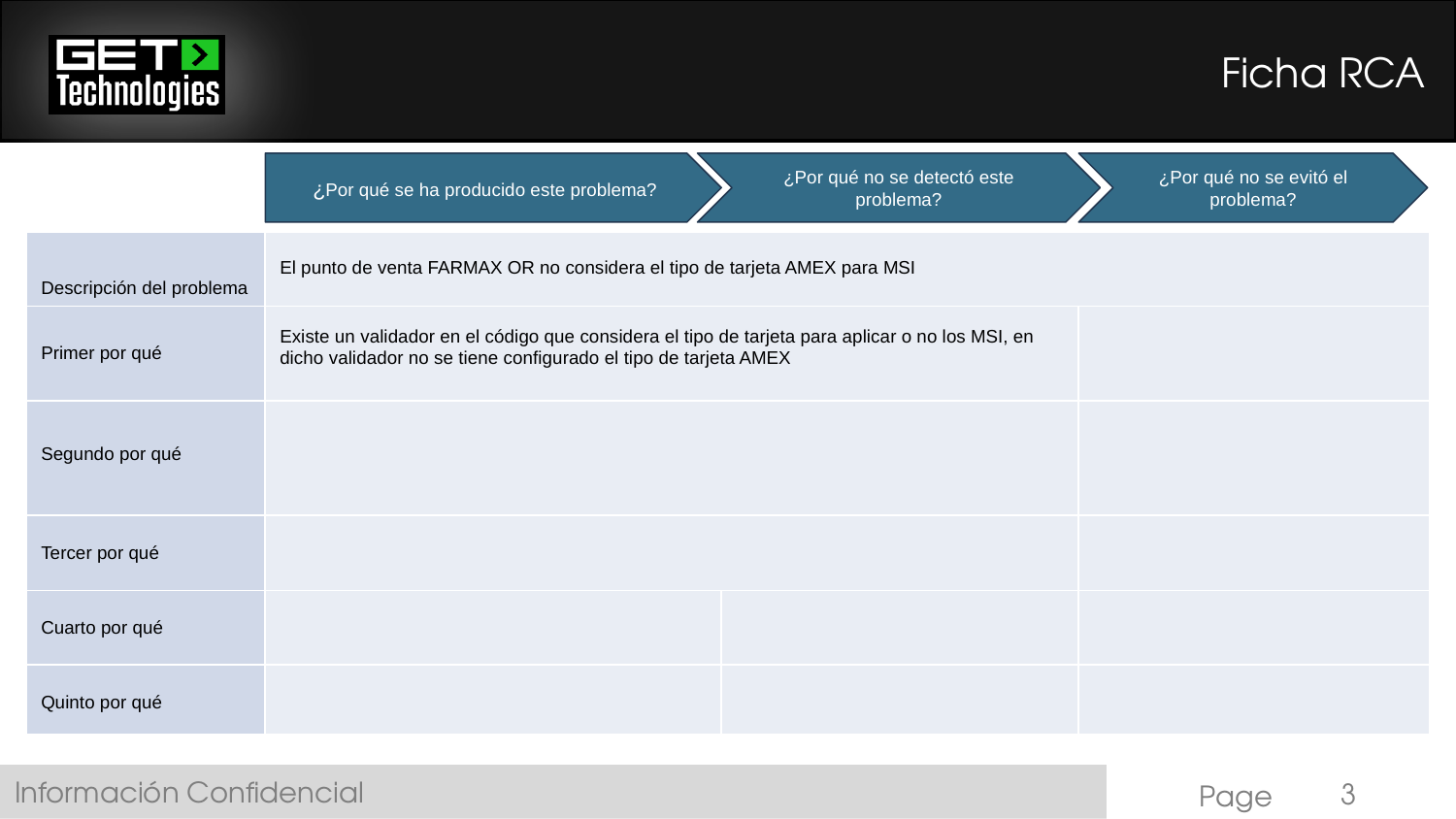

# Ficha RCA
|  |  |  |  |
| --- | --- | --- | --- |
| Descripción del problema | El punto de venta FARMAX OR no considera el tipo de tarjeta AMEX para MSI |  |  |
| Primer por qué | Existe un validador en el código que considera el tipo de tarjeta para aplicar o no los MSI, en dicho validador no se tiene configurado el tipo de tarjeta AMEX |  |  |
| Segundo por qué |  |  |  |
| Tercer por qué |  |  |  |
| Cuarto por qué |  |  |  |
| Quinto por qué |  |  |  |
¿Por qué se ha producido este problema?
¿Por qué no se detectó este problema?
¿Por qué no se evitó el problema?
3